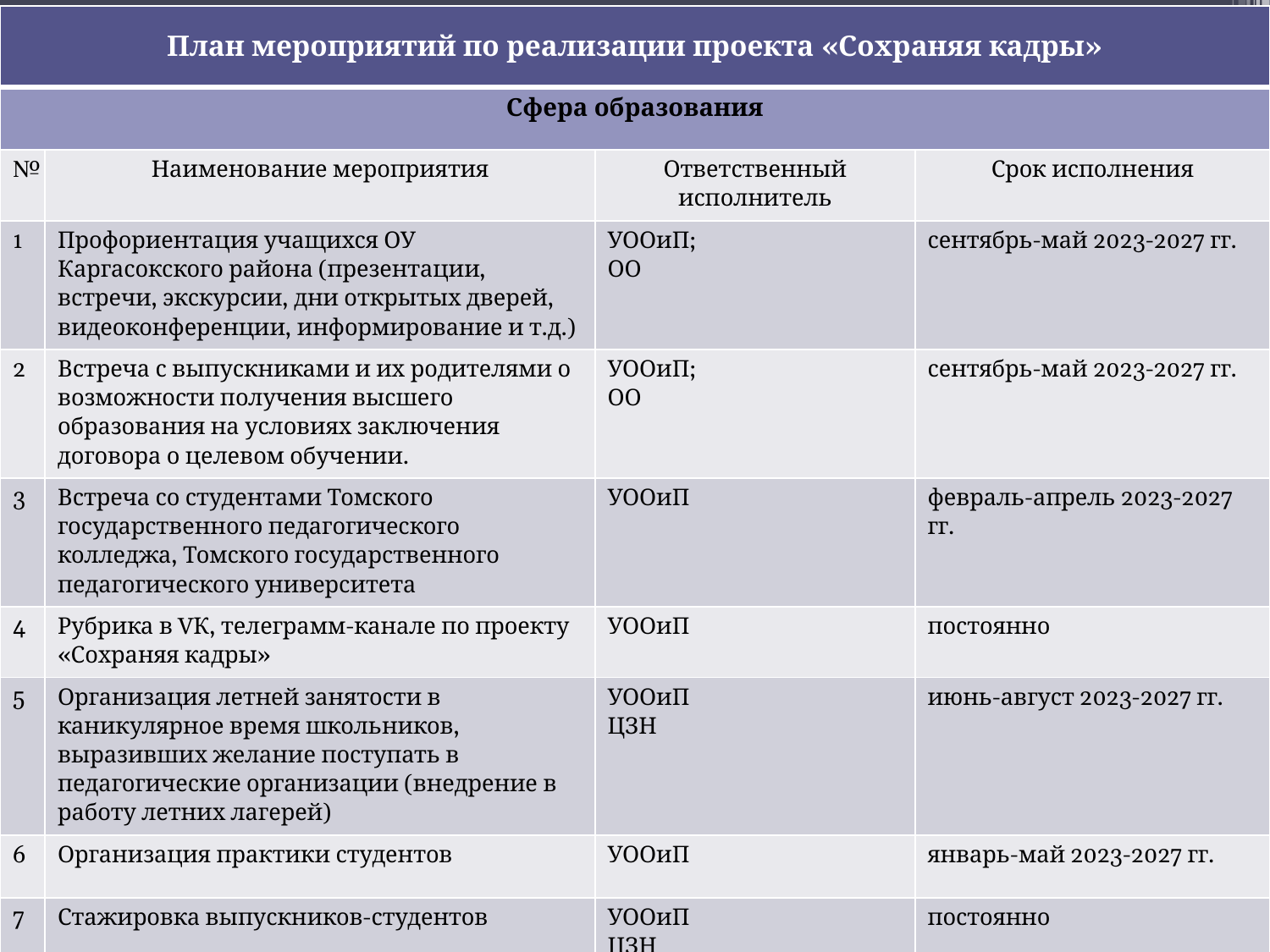

| План мероприятий по реализации проекта «Сохраняя кадры» |  |  |  |
| --- | --- | --- | --- |
| Сфера образования |  |  |  |
| № | Наименование мероприятия | Ответственный исполнитель | Срок исполнения |
| 1 | Профориентация учащихся ОУ Каргасокского района (презентации, встречи, экскурсии, дни открытых дверей, видеоконференции, информирование и т.д.) | УООиП; ОО | сентябрь-май 2023-2027 гг. |
| 2 | Встреча с выпускниками и их родителями о возможности получения высшего образования на условиях заключения договора о целевом обучении. | УООиП; ОО | сентябрь-май 2023-2027 гг. |
| 3 | Встреча со студентами Томского государственного педагогического колледжа, Томского государственного педагогического университета | УООиП | февраль-апрель 2023-2027 гг. |
| 4 | Рубрика в VК, телеграмм-канале по проекту «Сохраняя кадры» | УООиП | постоянно |
| 5 | Организация летней занятости в каникулярное время школьников, выразивших желание поступать в педагогические организации (внедрение в работу летних лагерей) | УООиП ЦЗН | июнь-август 2023-2027 гг. |
| 6 | Организация практики студентов | УООиП | январь-май 2023-2027 гг. |
| 7 | Стажировка выпускников-студентов | УООиП ЦЗН | постоянно |